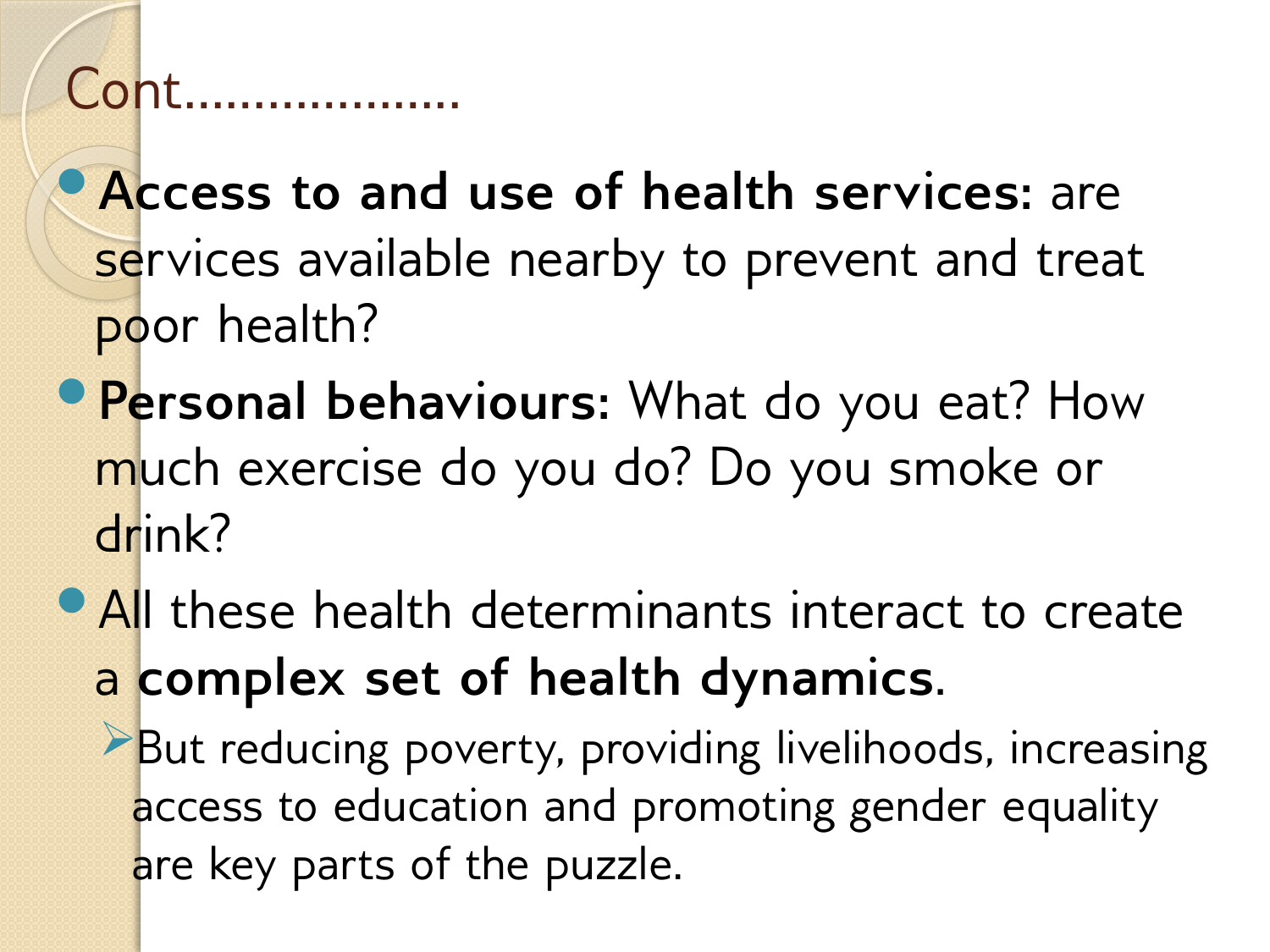

# Cont………………..
Access to and use of health services: are services available nearby to prevent and treat poor health?
Personal behaviours: What do you eat? How much exercise do you do? Do you smoke or drink?
All these health determinants interact to create a complex set of health dynamics.
But reducing poverty, providing livelihoods, increasing access to education and promoting gender equality are key parts of the puzzle.